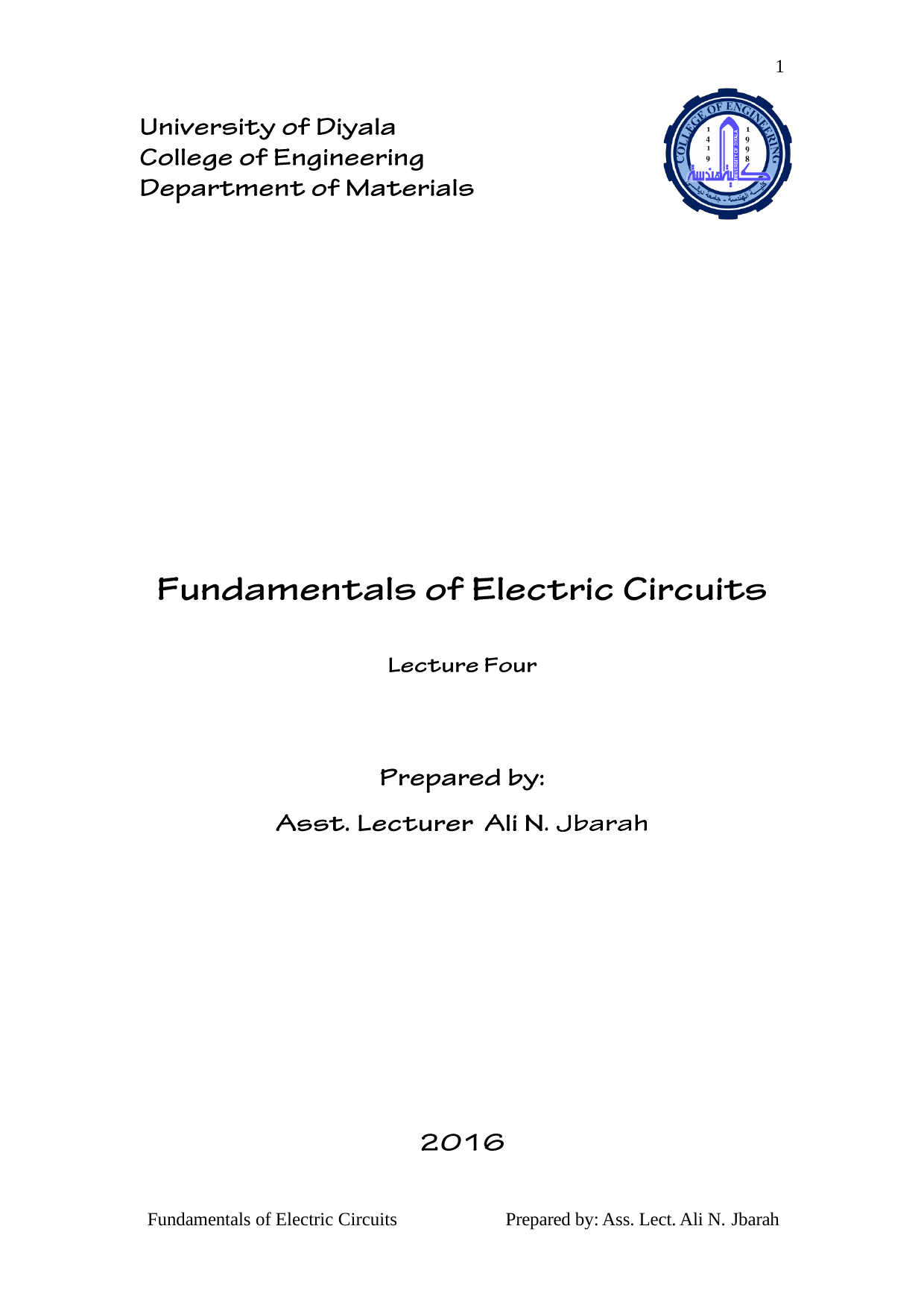

1

Fundamentals of Electric Circuits
Prepared by: Ass. Lect. Ali N. Jbarah